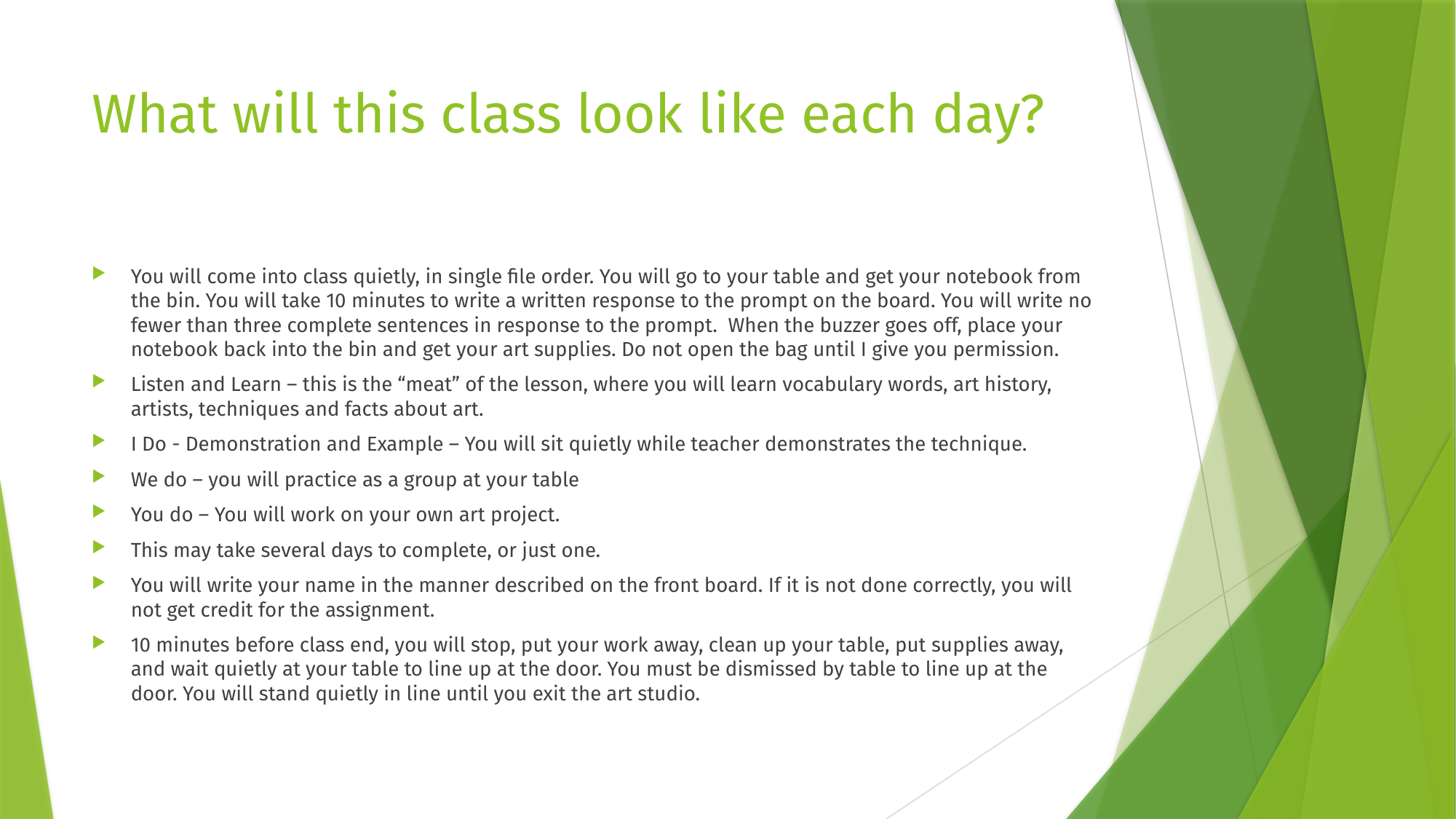

# What will this class look like each day?
You will come into class quietly, in single file order. You will go to your table and get your notebook from the bin. You will take 10 minutes to write a written response to the prompt on the board. You will write no fewer than three complete sentences in response to the prompt.  When the buzzer goes off, place your notebook back into the bin and get your art supplies. Do not open the bag until I give you permission.
Listen and Learn – this is the “meat” of the lesson, where you will learn vocabulary words, art history, artists, techniques and facts about art.
I Do - Demonstration and Example – You will sit quietly while teacher demonstrates the technique.
We do – you will practice as a group at your table
You do – You will work on your own art project.
This may take several days to complete, or just one.
You will write your name in the manner described on the front board. If it is not done correctly, you will not get credit for the assignment.
10 minutes before class end, you will stop, put your work away, clean up your table, put supplies away, and wait quietly at your table to line up at the door. You must be dismissed by table to line up at the door. You will stand quietly in line until you exit the art studio.